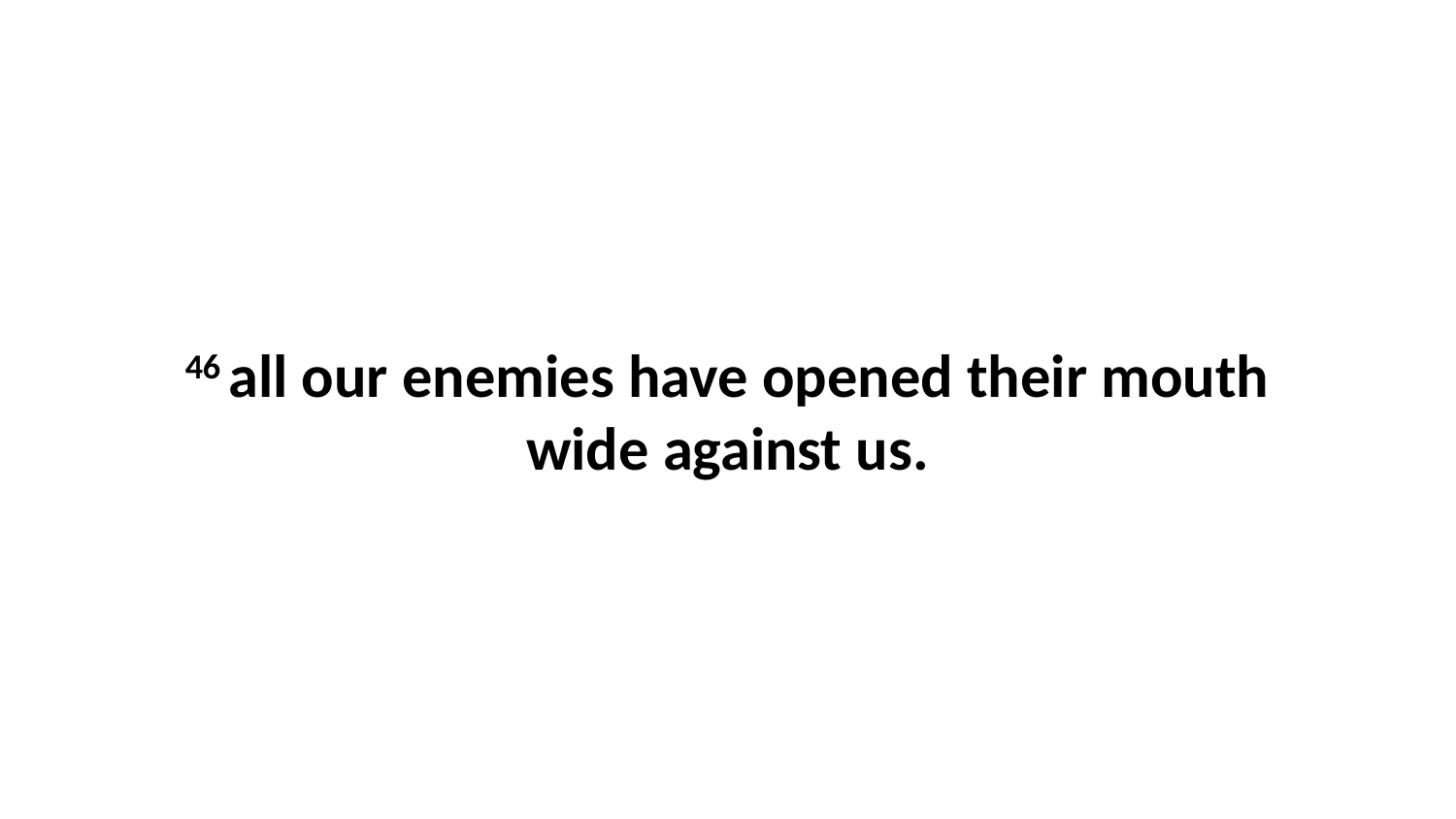

46 all our enemies have opened their mouth wide against us.